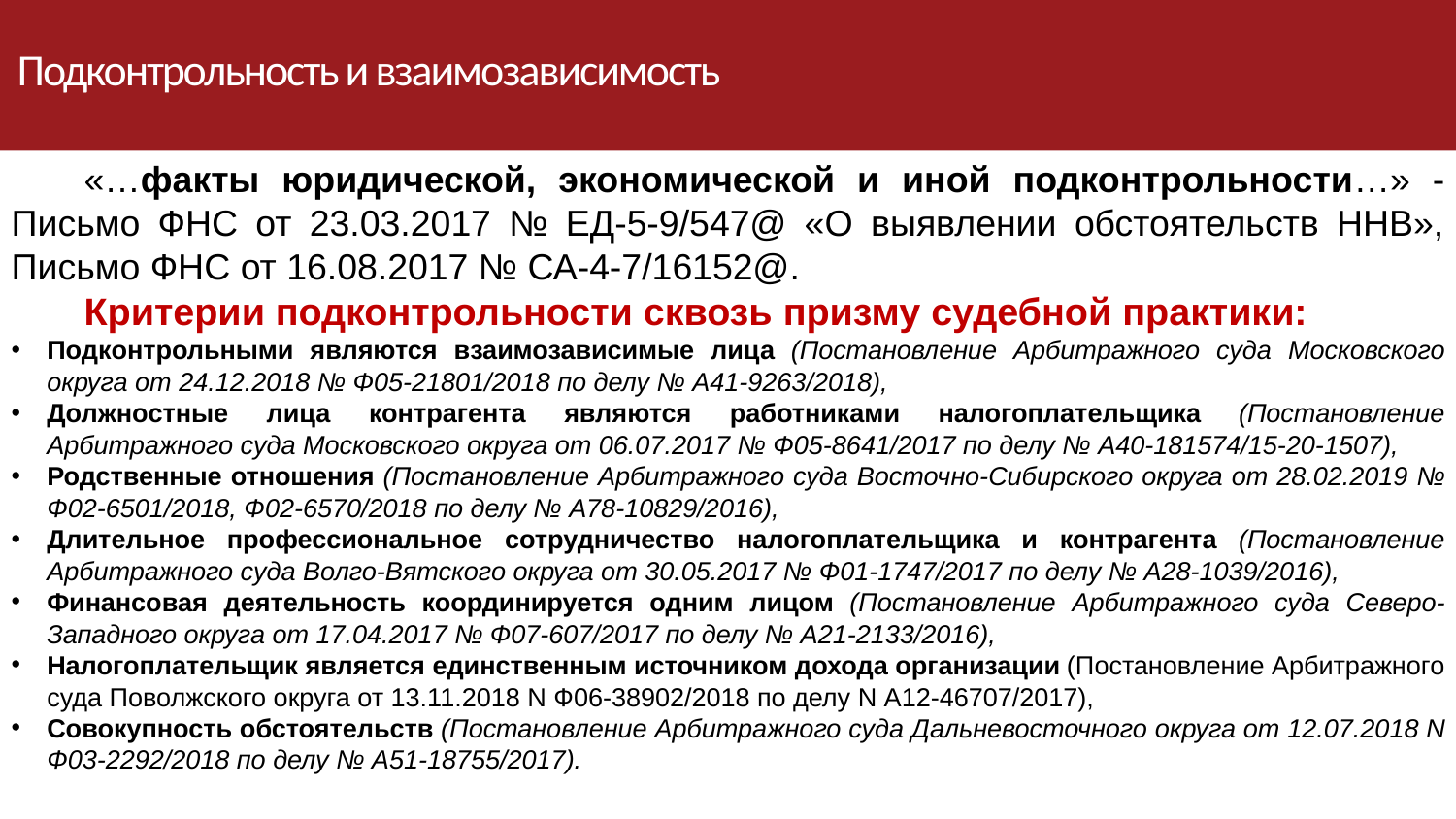

Подконтрольность и взаимозависимость
«…факты юридической, экономической и иной подконтрольности…» - Письмо ФНС от 23.03.2017 № ЕД-5-9/547@ «О выявлении обстоятельств ННВ», Письмо ФНС от 16.08.2017 № СА-4-7/16152@.
Критерии подконтрольности сквозь призму судебной практики:
Подконтрольными являются взаимозависимые лица (Постановление Арбитражного суда Московского округа от 24.12.2018 № Ф05-21801/2018 по делу № А41-9263/2018),
Должностные лица контрагента являются работниками налогоплательщика (Постановление Арбитражного суда Московского округа от 06.07.2017 № Ф05-8641/2017 по делу № А40-181574/15-20-1507),
Родственные отношения (Постановление Арбитражного суда Восточно-Сибирского округа от 28.02.2019 № Ф02-6501/2018, Ф02-6570/2018 по делу № А78-10829/2016),
Длительное профессиональное сотрудничество налогоплательщика и контрагента (Постановление Арбитражного суда Волго-Вятского округа от 30.05.2017 № Ф01-1747/2017 по делу № А28-1039/2016),
Финансовая деятельность координируется одним лицом (Постановление Арбитражного суда Северо-Западного округа от 17.04.2017 № Ф07-607/2017 по делу № А21-2133/2016),
Налогоплательщик является единственным источником дохода организации (Постановление Арбитражного суда Поволжского округа от 13.11.2018 N Ф06-38902/2018 по делу N А12-46707/2017),
Совокупность обстоятельств (Постановление Арбитражного суда Дальневосточного округа от 12.07.2018 N Ф03-2292/2018 по делу № А51-18755/2017).